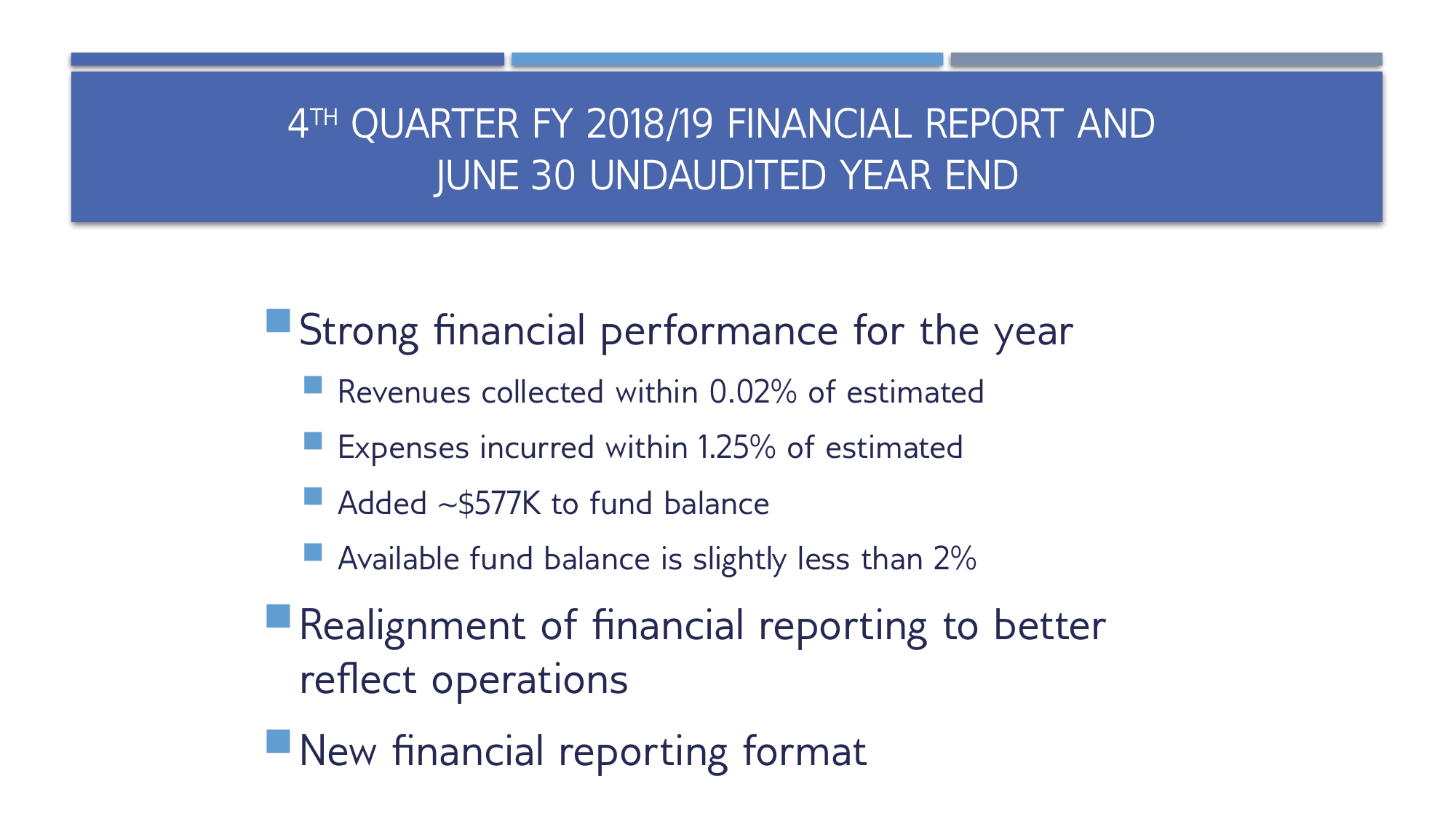

# 4th QUARTER fy 2018/19 Financial report and June 30 Undaudited Year End
Strong financial performance for the year
Revenues collected within 0.02% of estimated
Expenses incurred within 1.25% of estimated
Added ~$577K to fund balance
Available fund balance is slightly less than 2%
Realignment of financial reporting to better reflect operations
New financial reporting format